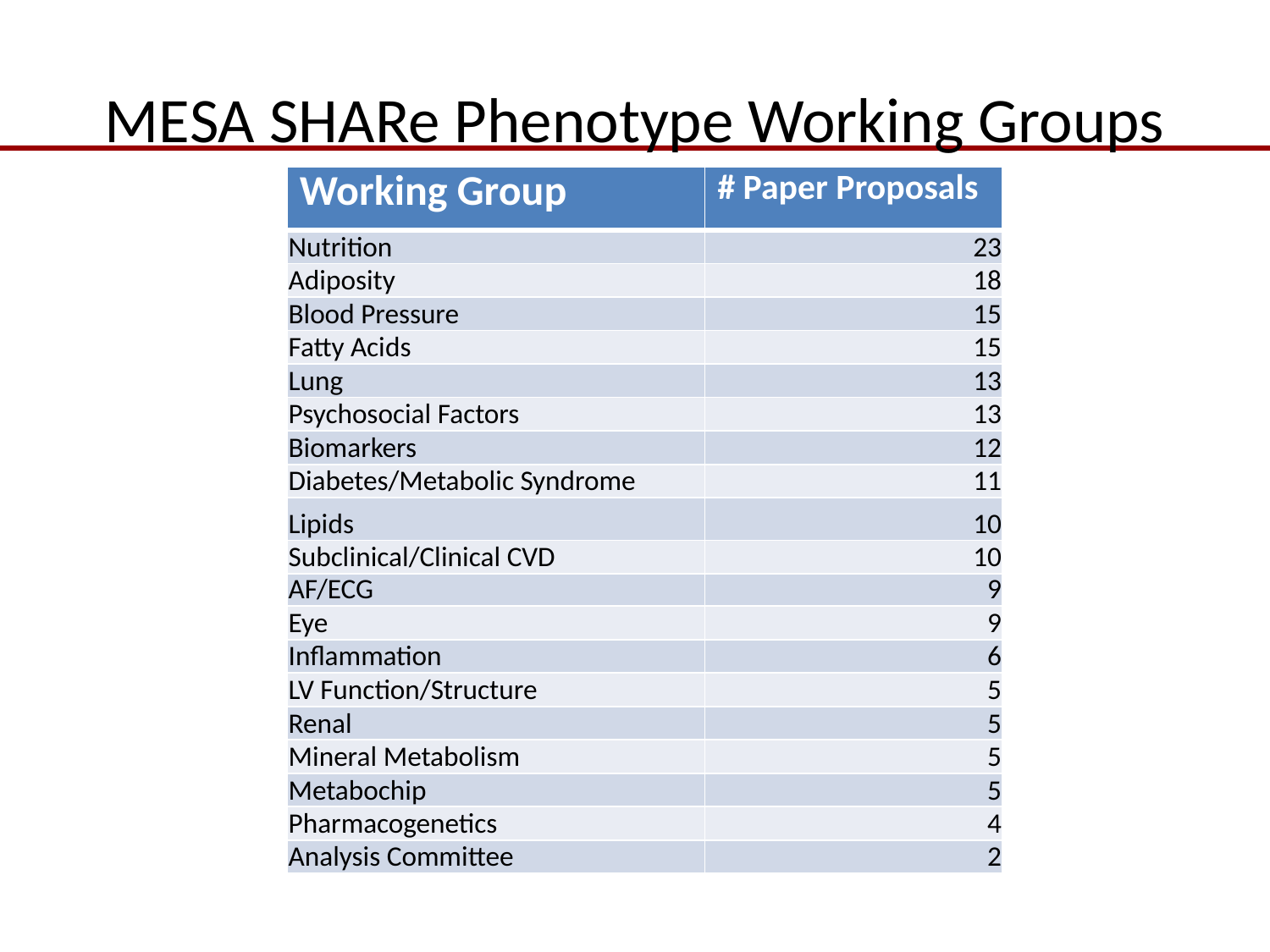

# MESA SHARe Phenotype Working Groups
| Working Group | # Paper Proposals |
| --- | --- |
| Nutrition | 23 |
| Adiposity | 18 |
| Blood Pressure | 15 |
| Fatty Acids | 15 |
| Lung | 13 |
| Psychosocial Factors | 13 |
| Biomarkers | 12 |
| Diabetes/Metabolic Syndrome | 11 |
| Lipids | 10 |
| Subclinical/Clinical CVD | 10 |
| AF/ECG | 9 |
| Eye | 9 |
| Inflammation | 6 |
| LV Function/Structure | 5 |
| Renal | 5 |
| Mineral Metabolism | 5 |
| Metabochip | 5 |
| Pharmacogenetics | 4 |
| Analysis Committee | 2 |